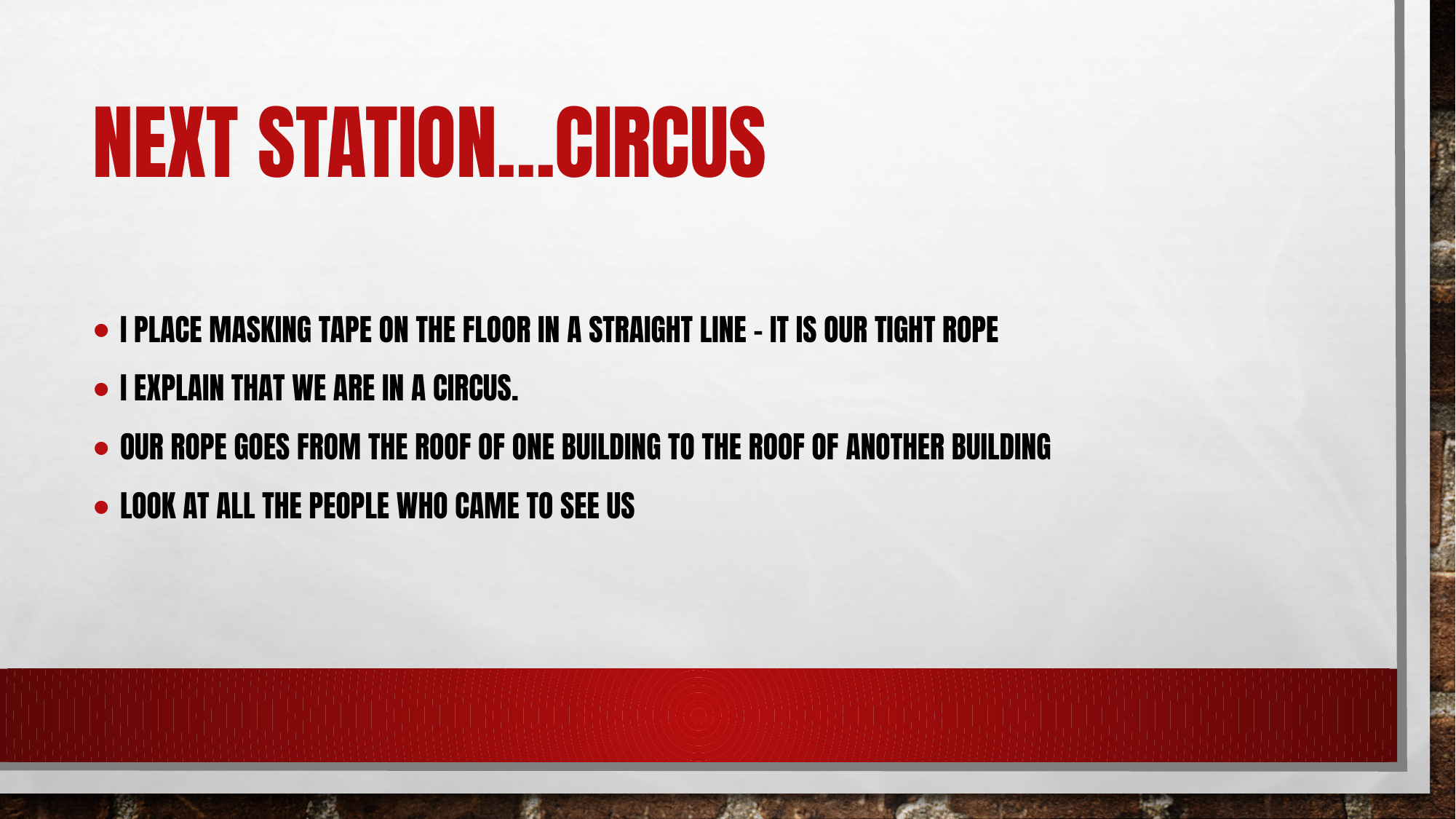

# Next station…circus
I place masking tape on the floor in a straight line – it is our tight rope
I explain that we are in a circus.
Our rope goes from the roof of one building to the roof of another building
Look at all the people who came to see us